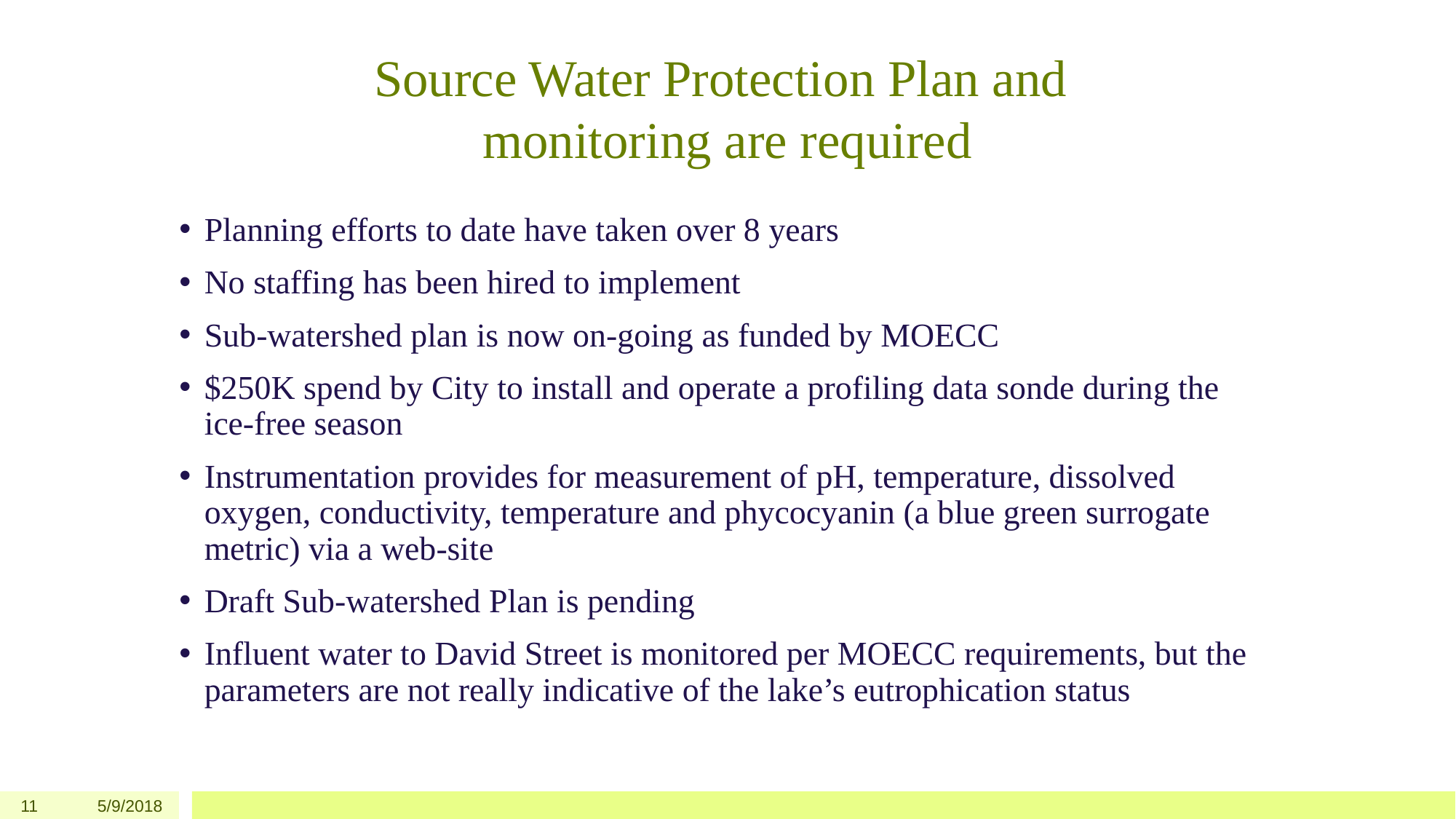

# Source Water Protection Plan and monitoring are required
Planning efforts to date have taken over 8 years
No staffing has been hired to implement
Sub-watershed plan is now on-going as funded by MOECC
$250K spend by City to install and operate a profiling data sonde during the ice-free season
Instrumentation provides for measurement of pH, temperature, dissolved oxygen, conductivity, temperature and phycocyanin (a blue green surrogate metric) via a web-site
Draft Sub-watershed Plan is pending
Influent water to David Street is monitored per MOECC requirements, but the parameters are not really indicative of the lake’s eutrophication status

11
5/9/2018